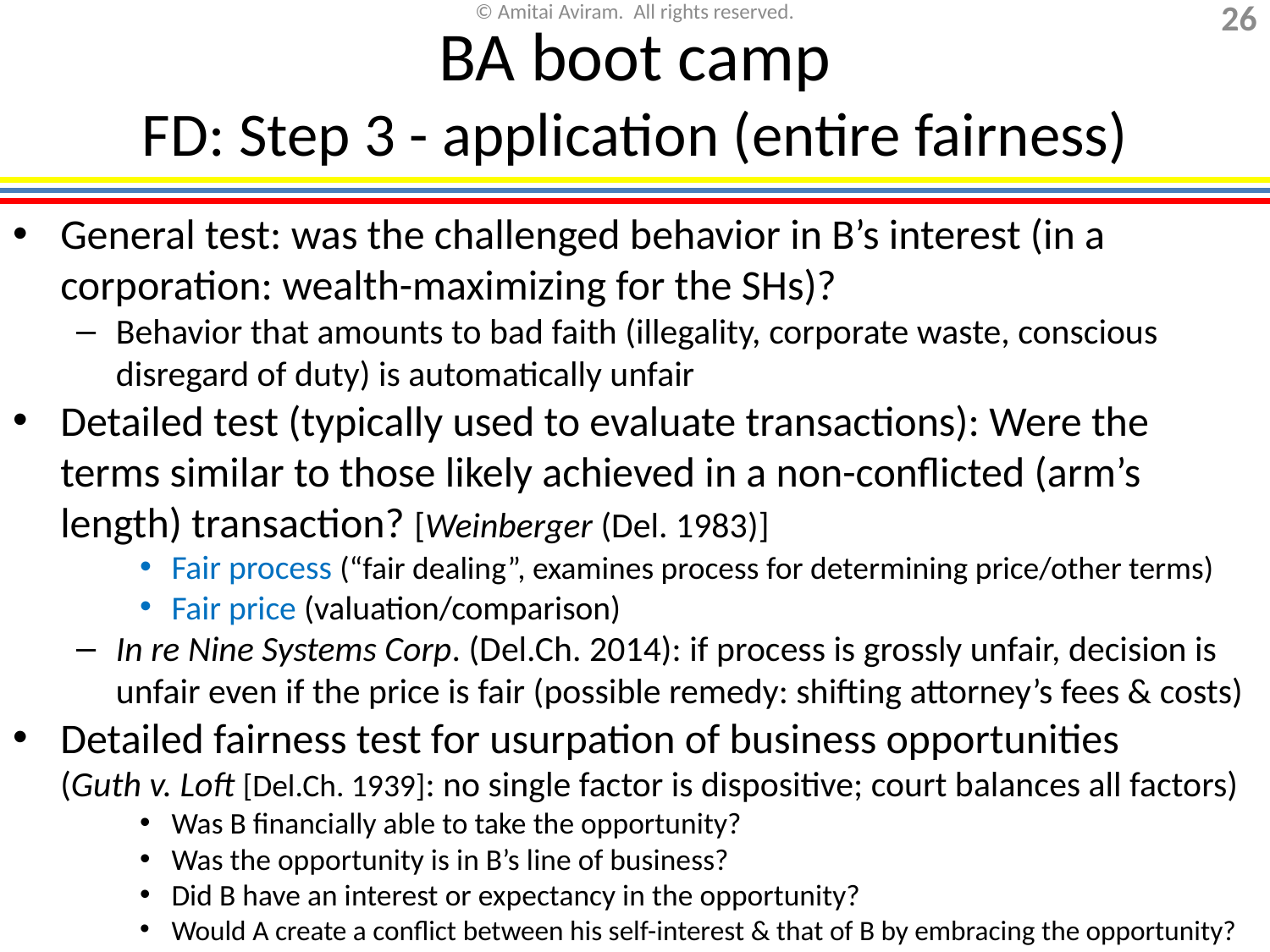

# BA boot camp FD: Step 3 - application (entire fairness)
General test: was the challenged behavior in B’s interest (in a corporation: wealth-maximizing for the SHs)?
Behavior that amounts to bad faith (illegality, corporate waste, conscious disregard of duty) is automatically unfair
Detailed test (typically used to evaluate transactions): Were the terms similar to those likely achieved in a non-conflicted (arm’s length) transaction? [Weinberger (Del. 1983)]
Fair process (“fair dealing”, examines process for determining price/other terms)
Fair price (valuation/comparison)
In re Nine Systems Corp. (Del.Ch. 2014): if process is grossly unfair, decision is unfair even if the price is fair (possible remedy: shifting attorney’s fees & costs)
Detailed fairness test for usurpation of business opportunities
(Guth v. Loft [Del.Ch. 1939]: no single factor is dispositive; court balances all factors)
Was B financially able to take the opportunity?
Was the opportunity is in B’s line of business?
Did B have an interest or expectancy in the opportunity?
Would A create a conflict between his self-interest & that of B by embracing the opportunity?